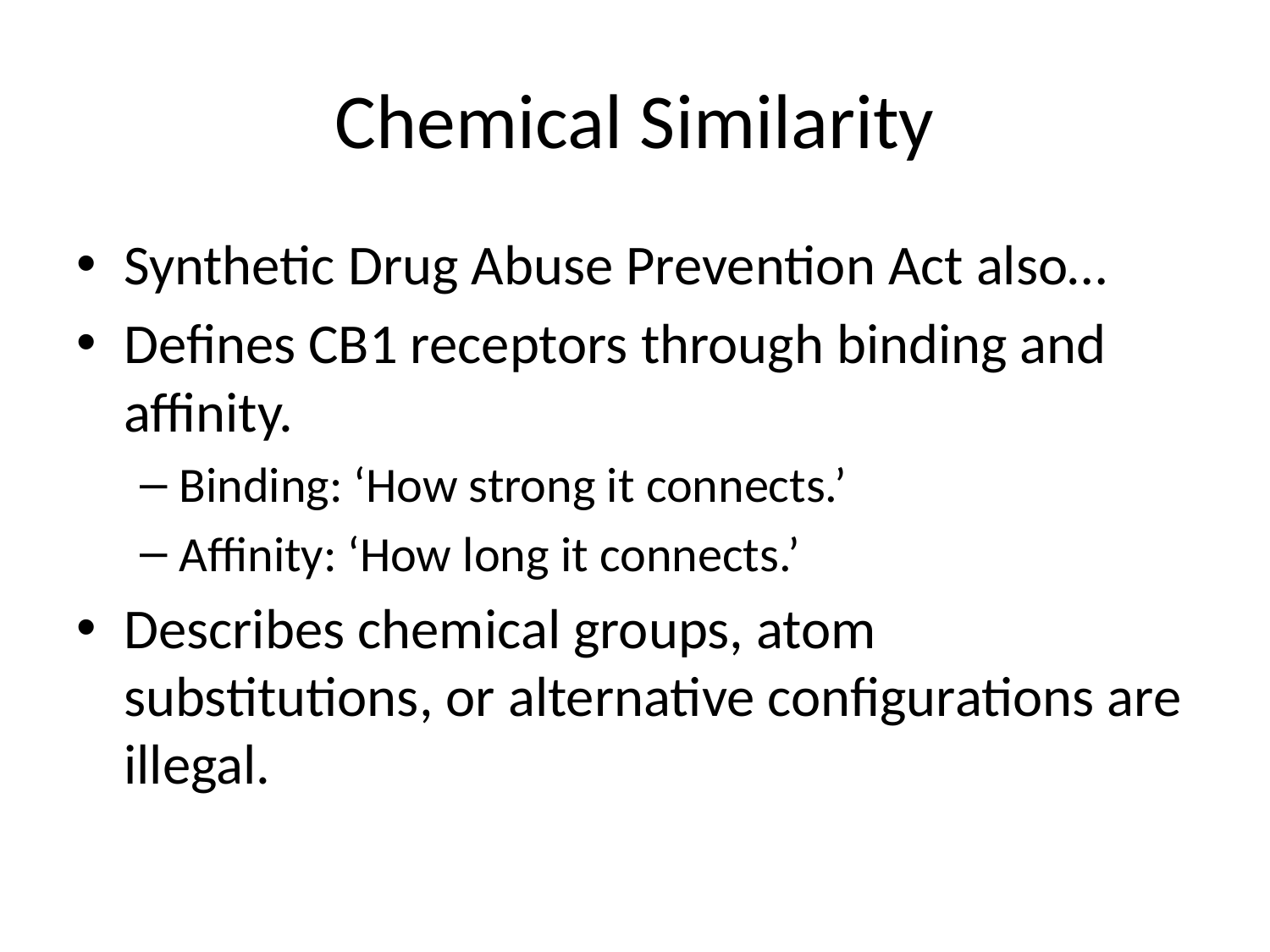

# Chemical Similarity
Synthetic Drug Abuse Prevention Act also…
Defines CB1 receptors through binding and affinity.
Binding: ‘How strong it connects.’
Affinity: ‘How long it connects.’
Describes chemical groups, atom substitutions, or alternative configurations are illegal.